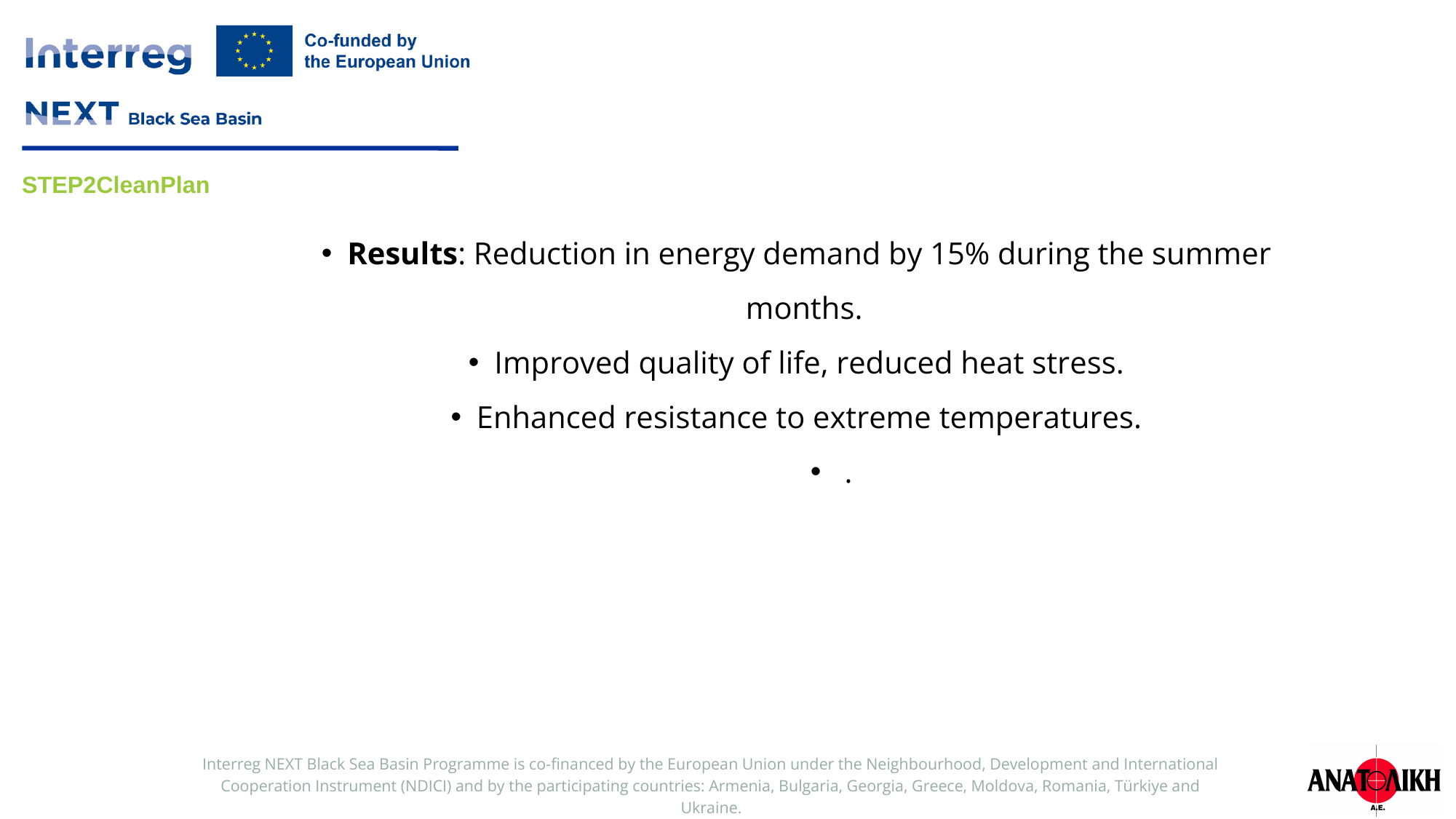

Results: Reduction in energy demand by 15% during the summer months.
Improved quality of life, reduced heat stress.
Enhanced resistance to extreme temperatures.
.